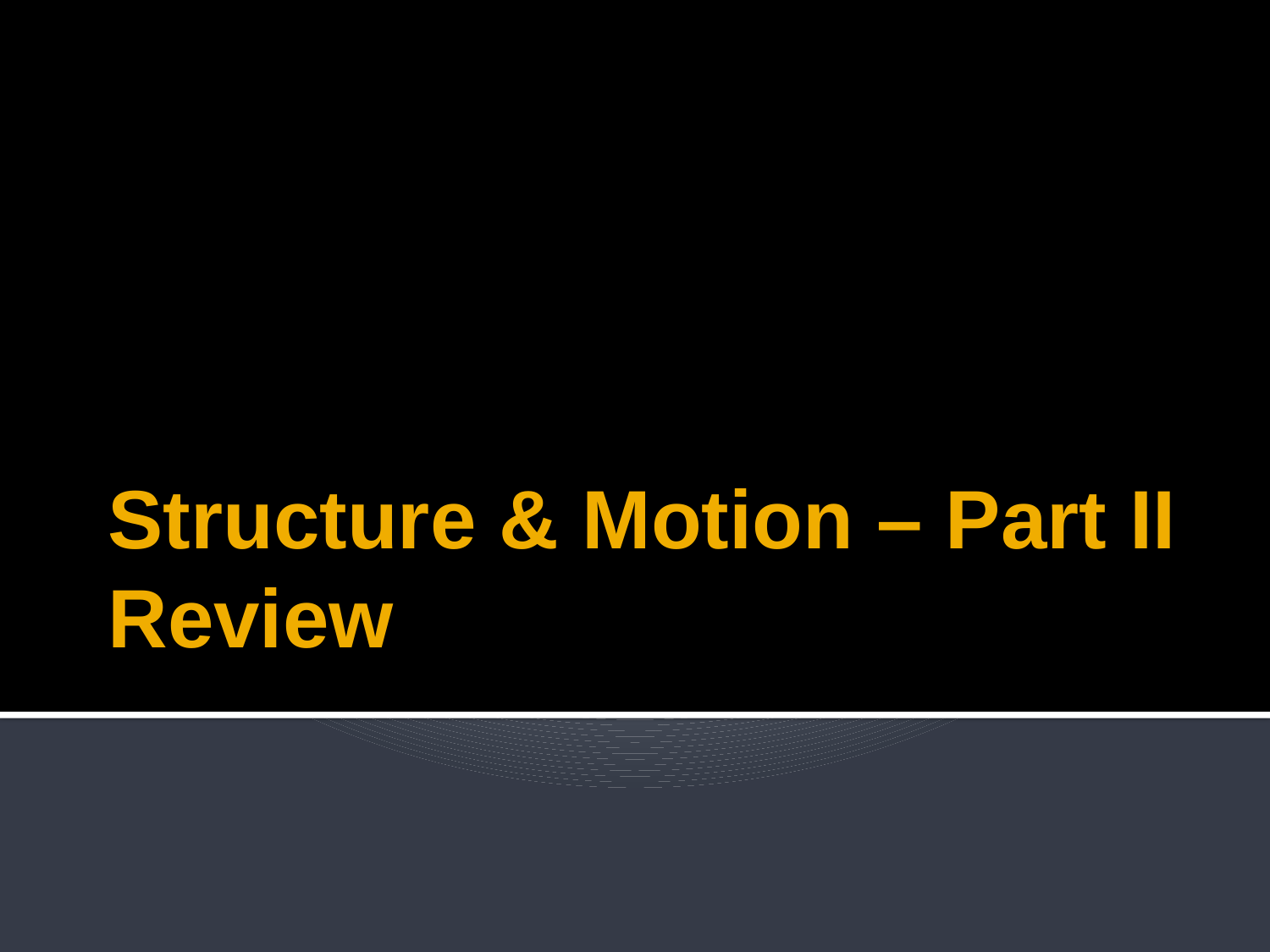

# Structure & Motion – Part II Review